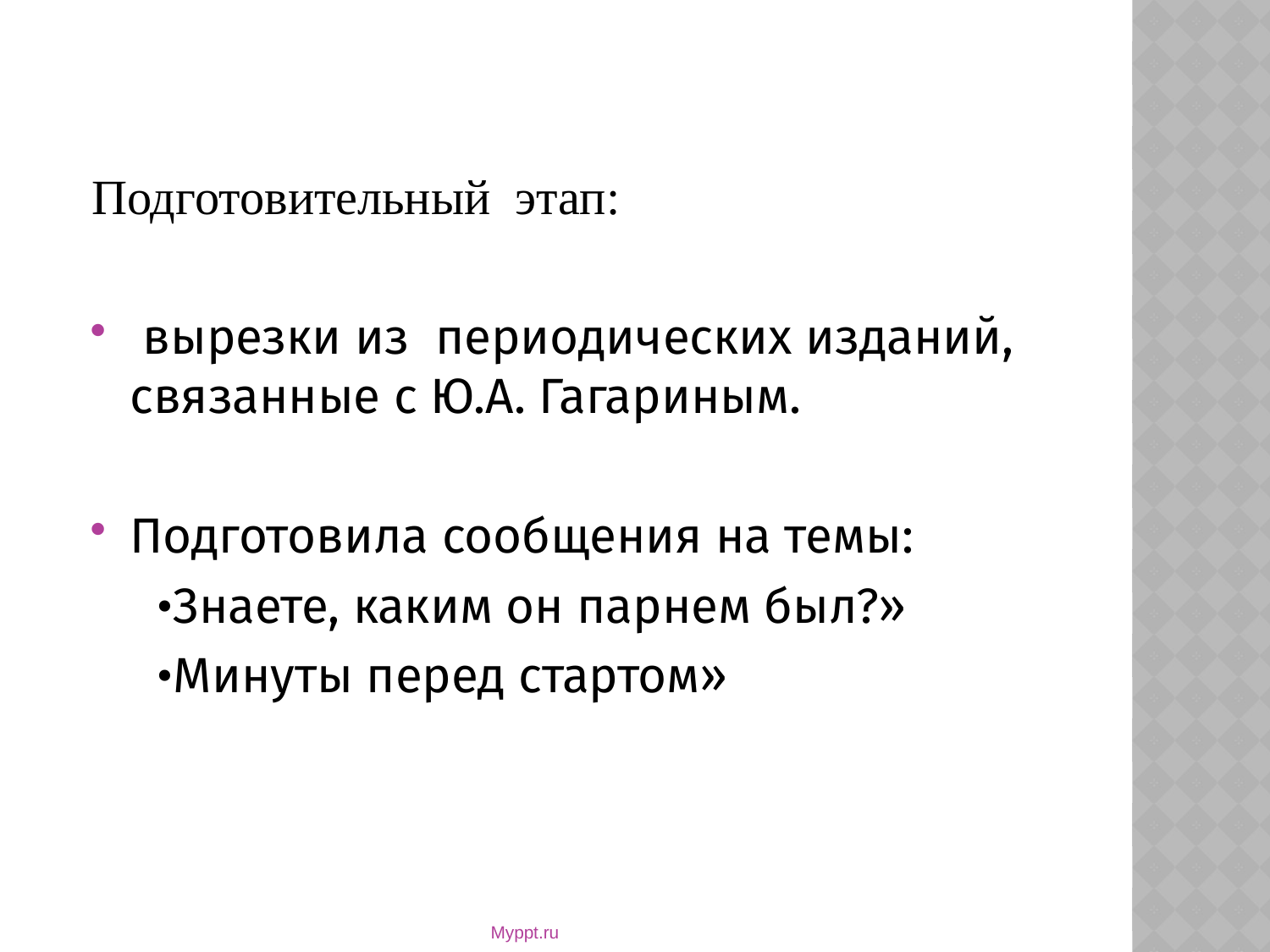

Подготовительный  этап:

 вырезки из  периодических изданий, связанные с Ю.А. Гагариным.

Подготовила сообщения на темы:
     •Знаете, каким он парнем был?»
     •Минуты перед стартом»

Myppt.ru